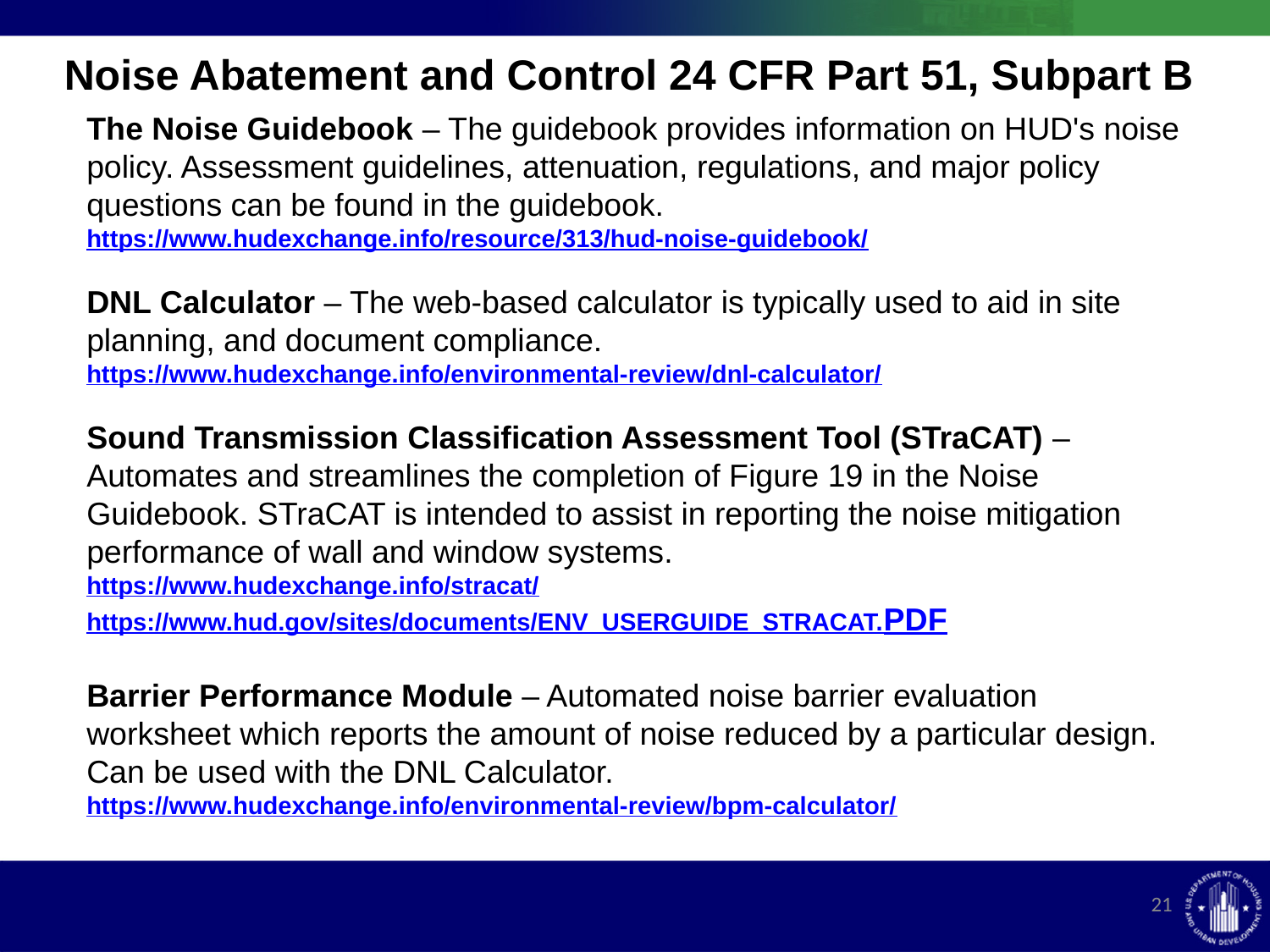

# Noise Abatement and Control 24 CFR Part 51, Subpart B
The Noise Guidebook – The guidebook provides information on HUD's noise policy. Assessment guidelines, attenuation, regulations, and major policy questions can be found in the guidebook.
https://www.hudexchange.info/resource/313/hud-noise-guidebook/

DNL Calculator – The web-based calculator is typically used to aid in site planning, and document compliance.
https://www.hudexchange.info/environmental-review/dnl-calculator/

Sound Transmission Classification Assessment Tool (STraCAT) – Automates and streamlines the completion of Figure 19 in the Noise Guidebook. STraCAT is intended to assist in reporting the noise mitigation performance of wall and window systems.
https://www.hudexchange.info/stracat/
https://www.hud.gov/sites/documents/ENV_USERGUIDE_STRACAT.PDF

Barrier Performance Module – Automated noise barrier evaluation worksheet which reports the amount of noise reduced by a particular design. Can be used with the DNL Calculator.
https://www.hudexchange.info/environmental-review/bpm-calculator/

21